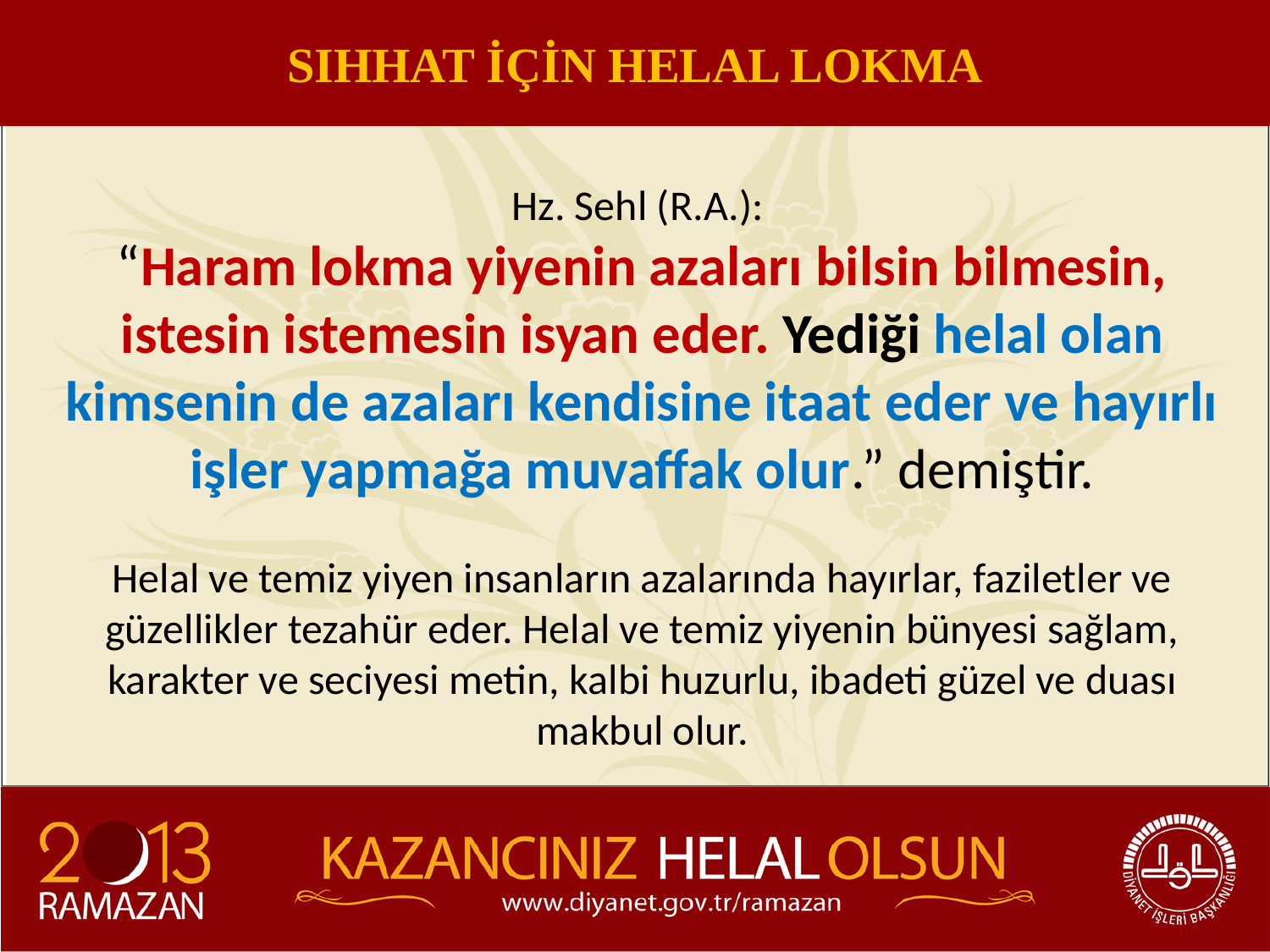

SIHHAT İÇİN HELAL LOKMA
Hz. Sehl (R.A.):
“Haram lokma yiyenin azaları bilsin bilmesin, istesin istemesin isyan eder. Yediği helal olan kimsenin de azaları kendisine itaat eder ve hayırlı işler yapmağa muvaffak olur.” demiştir.

Helal ve temiz yiyen insanların azalarında hayırlar, faziletler ve güzellikler tezahür eder. Helal ve temiz yiyenin bünyesi sağlam, karakter ve seciyesi metin, kalbi huzurlu, ibadeti güzel ve duası makbul olur.